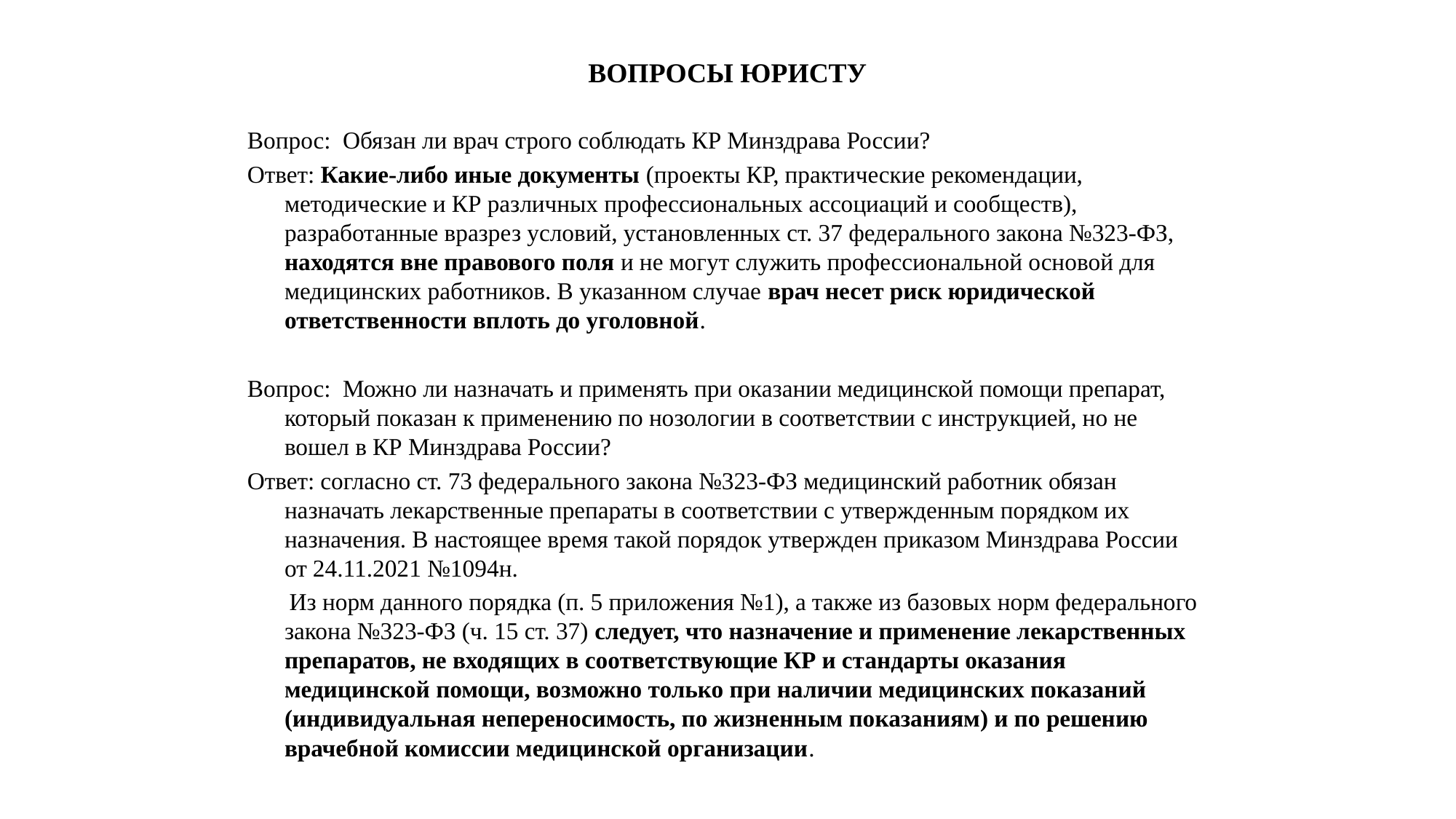

# ВОПРОСЫ ЮРИСТУ
Вопрос:  Обязан ли врач строго соблюдать КР Минздрава России?
Ответ: Какие-либо иные документы (проекты КР, практические рекомендации, методические и КР различных профессиональных ассоциаций и сообществ), разработанные вразрез условий, установленных ст. 37 федерального закона №323-ФЗ, находятся вне правового поля и не могут служить профессиональной основой для медицинских работников. В указанном случае врач несет риск юридической ответственности вплоть до уголовной.

Вопрос:  Можно ли назначать и применять при оказании медицинской помощи препарат, который показан к применению по нозологии в соответствии с инструкцией, но не вошел в КР Минздрава России?
Ответ: согласно ст. 73 федерального закона №323-ФЗ медицинский работник обязан назначать лекарственные препараты в соответствии с утвержденным порядком их назначения. В настоящее время такой порядок утвержден приказом Минздрава России от 24.11.2021 №1094н.
       Из норм данного порядка (п. 5 приложения №1), а также из базовых норм федерального закона №323-ФЗ (ч. 15 ст. 37) следует, что назначение и применение лекарственных препаратов, не входящих в соответствующие КР и стандарты оказания медицинской помощи, возможно только при наличии медицинских показаний (индивидуальная непереносимость, по жизненным показаниям) и по решению врачебной комиссии медицинской организации.